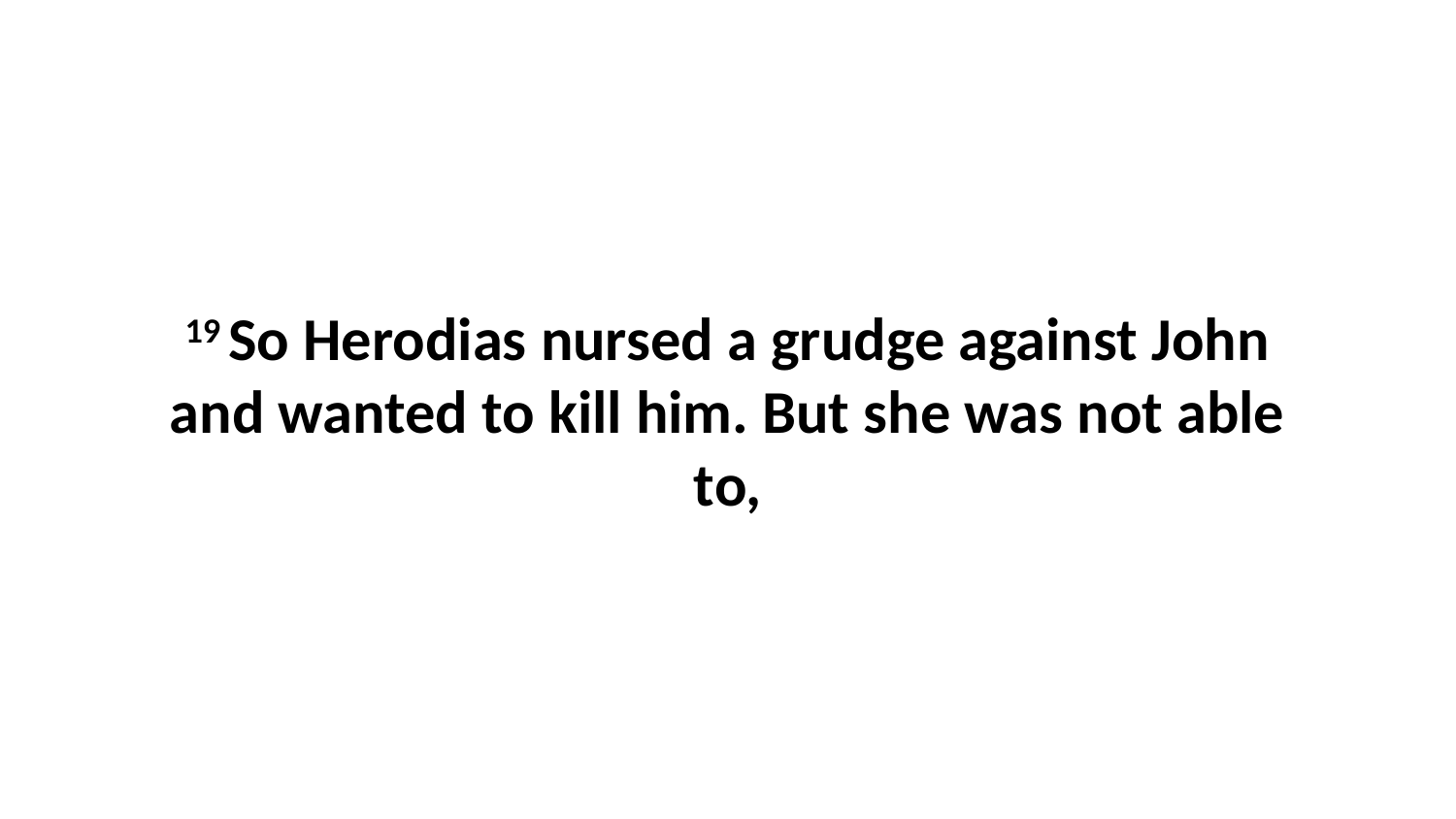

19 So Herodias nursed a grudge against John and wanted to kill him. But she was not able to,